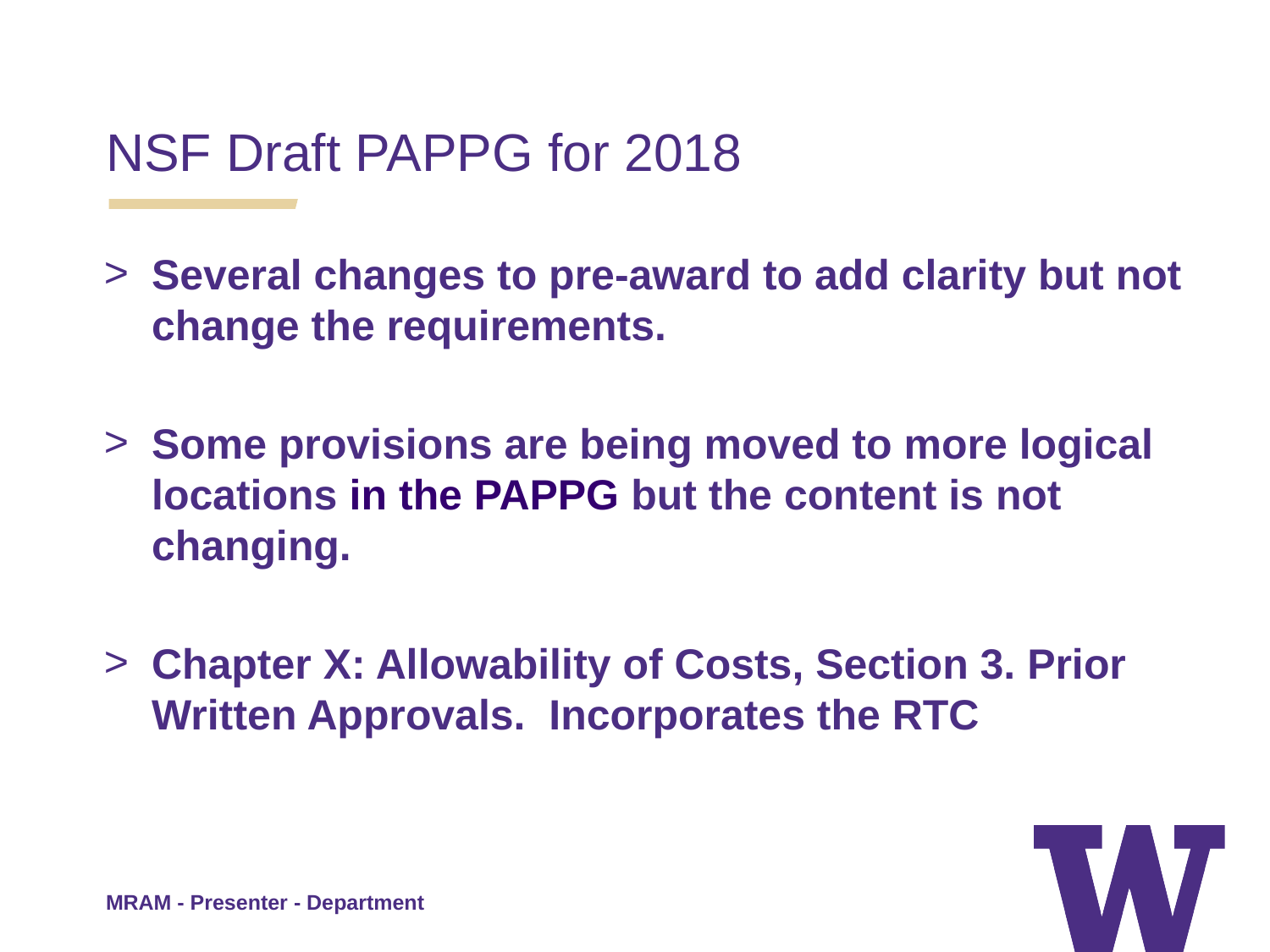

NSF Draft PAPPG for 2018
Several changes to pre-award to add clarity but not change the requirements.

Some provisions are being moved to more logical locations in the PAPPG but the content is not changing.

Chapter X: Allowability of Costs, Section 3. Prior Written Approvals.  Incorporates the RTC

MRAM - Presenter - Department